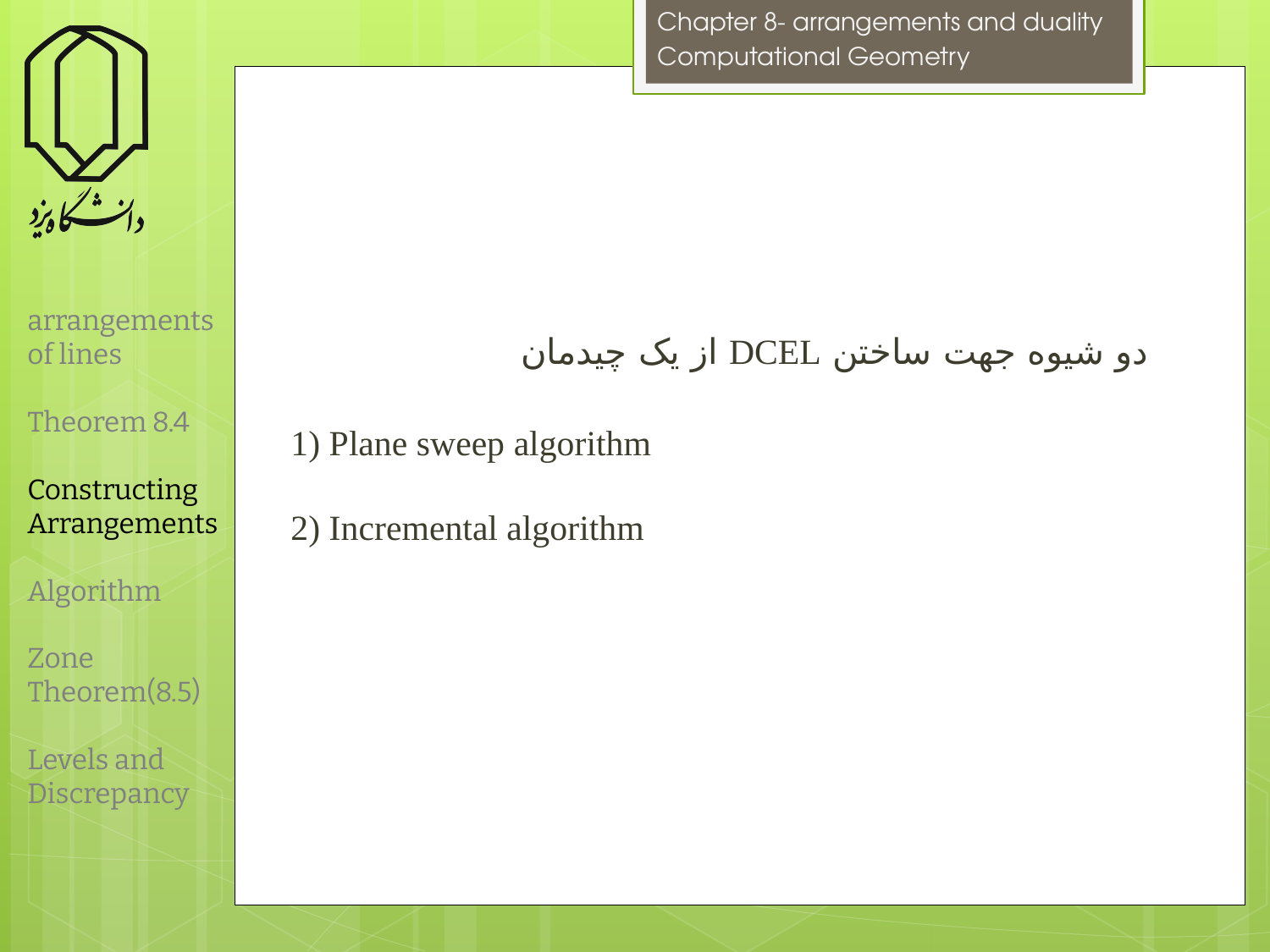

Chapter 8- arrangements and duality
Computational Geometry
#
arrangements of lines

Theorem 8.4

Constructing Arrangements

Algorithm

Zone Theorem(8.5)

Levels and Discrepancy

دو شیوه جهت ساختن DCEL از یک چیدمان
1) Plane sweep algorithm
2) Incremental algorithm